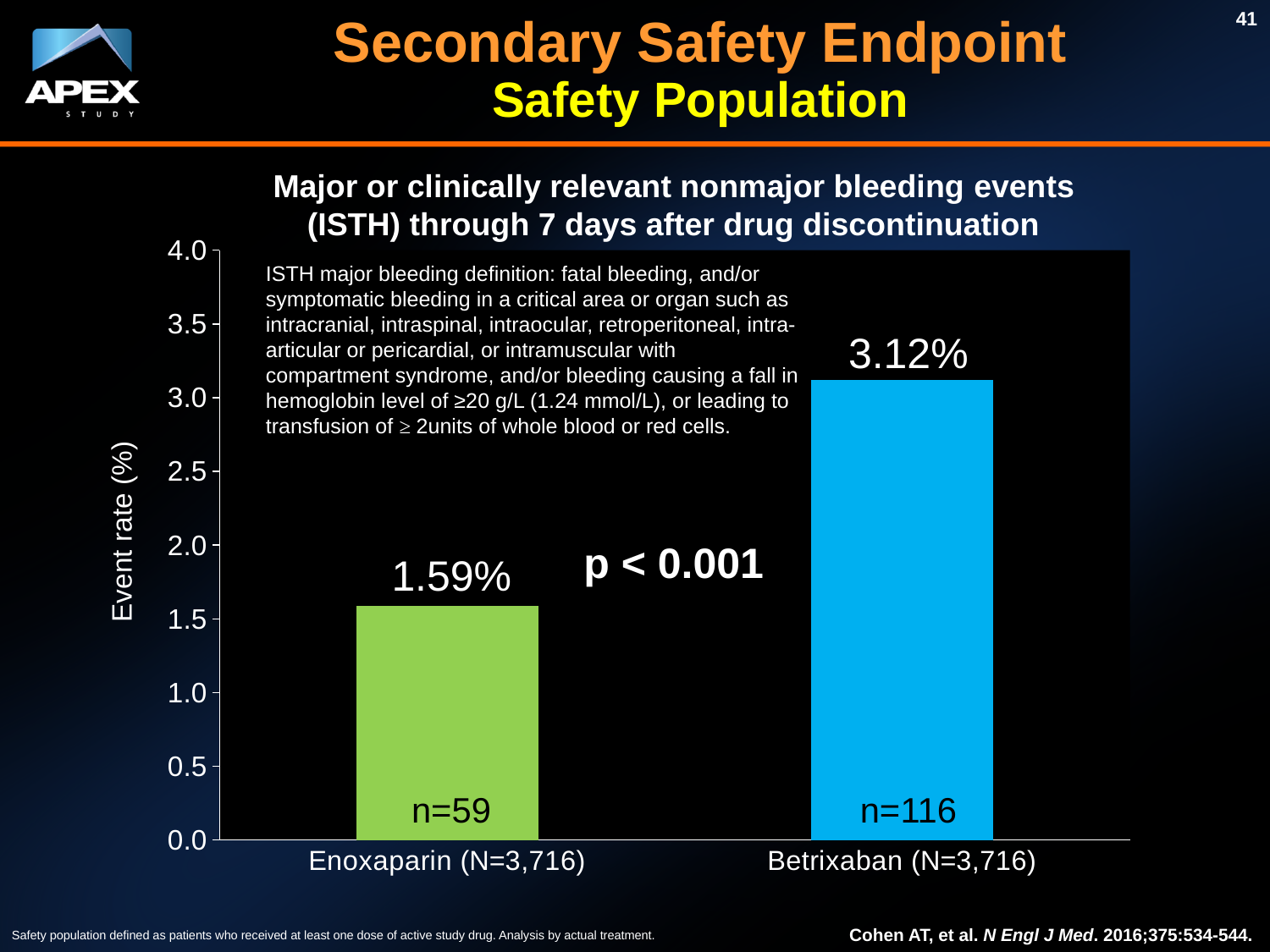

41
Secondary Safety Endpoint
Safety Population
Major or clinically relevant nonmajor bleeding events (ISTH) through 7 days after drug discontinuation

### Chart

| Category | Column1 |
|---|---|
| Enoxaparin (N=3,716) | 1.59 |
| Betrixaban (N=3,716) | 3.12 |
ISTH major bleeding definition: fatal bleeding, and/or symptomatic bleeding in a critical area or organ such as
intracranial, intraspinal, intraocular, retroperitoneal, intra- articular or pericardial, or intramuscular with compartment syndrome, and/or bleeding causing a fall in hemoglobin level of ≥20 g/L (1.24 mmol/L), or leading to transfusion of ≥ 2units of whole blood or red cells.
3.12%
p < 0.001
1.59%
n=59
n=116
Cohen AT, et al. N Engl J Med. 2016;375:534-544.

Safety population defined as patients who received at least one dose of active study drug. Analysis by actual treatment.